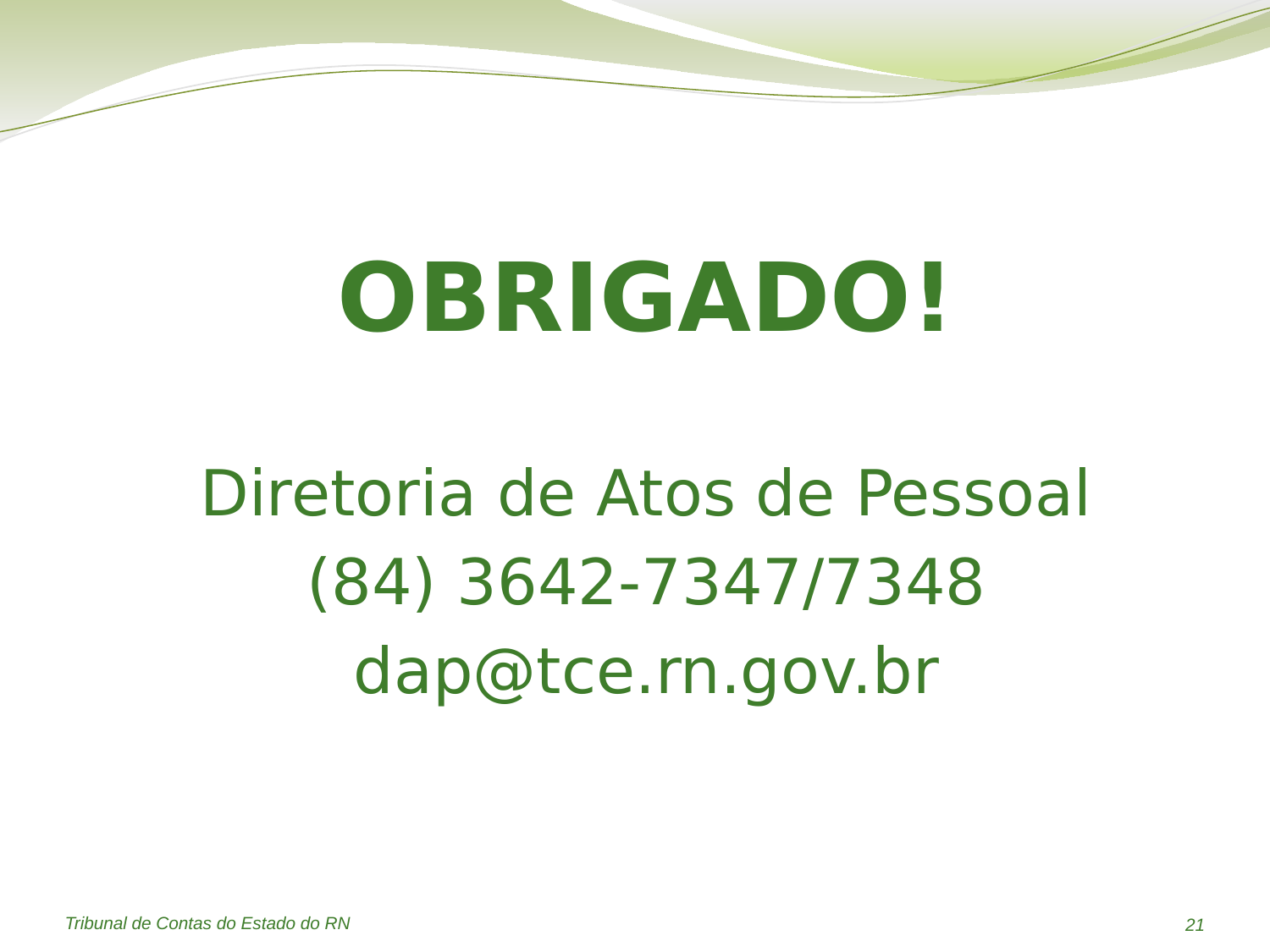

OBRIGADO!

Diretoria de Atos de Pessoal
(84) 3642-7347/7348
dap@tce.rn.gov.br
Tribunal de Contas do Estado do RN
21